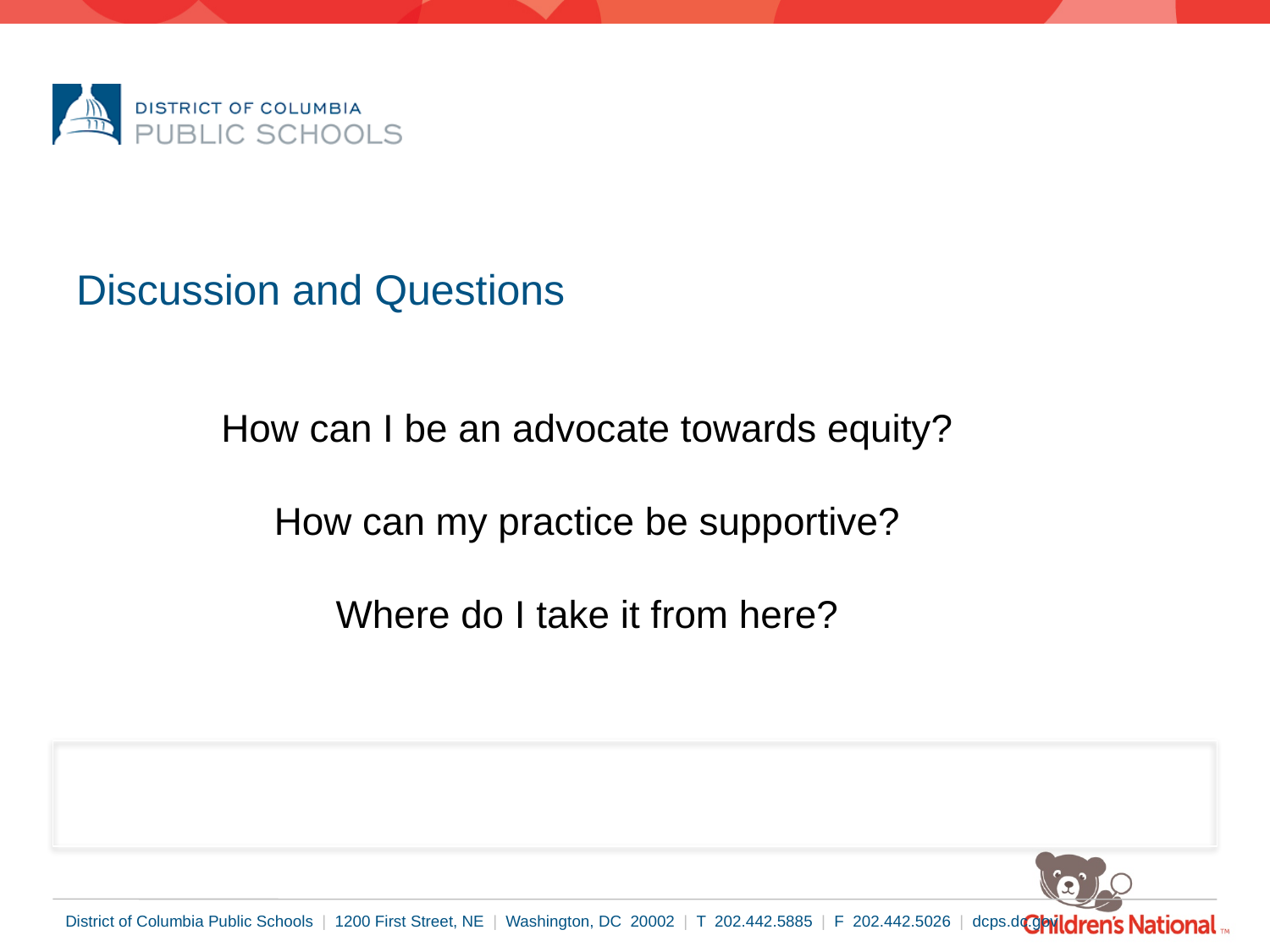

# Discussion and Questions
How can I be an advocate towards equity?

How can my practice be supportive?

Where do I take it from here?